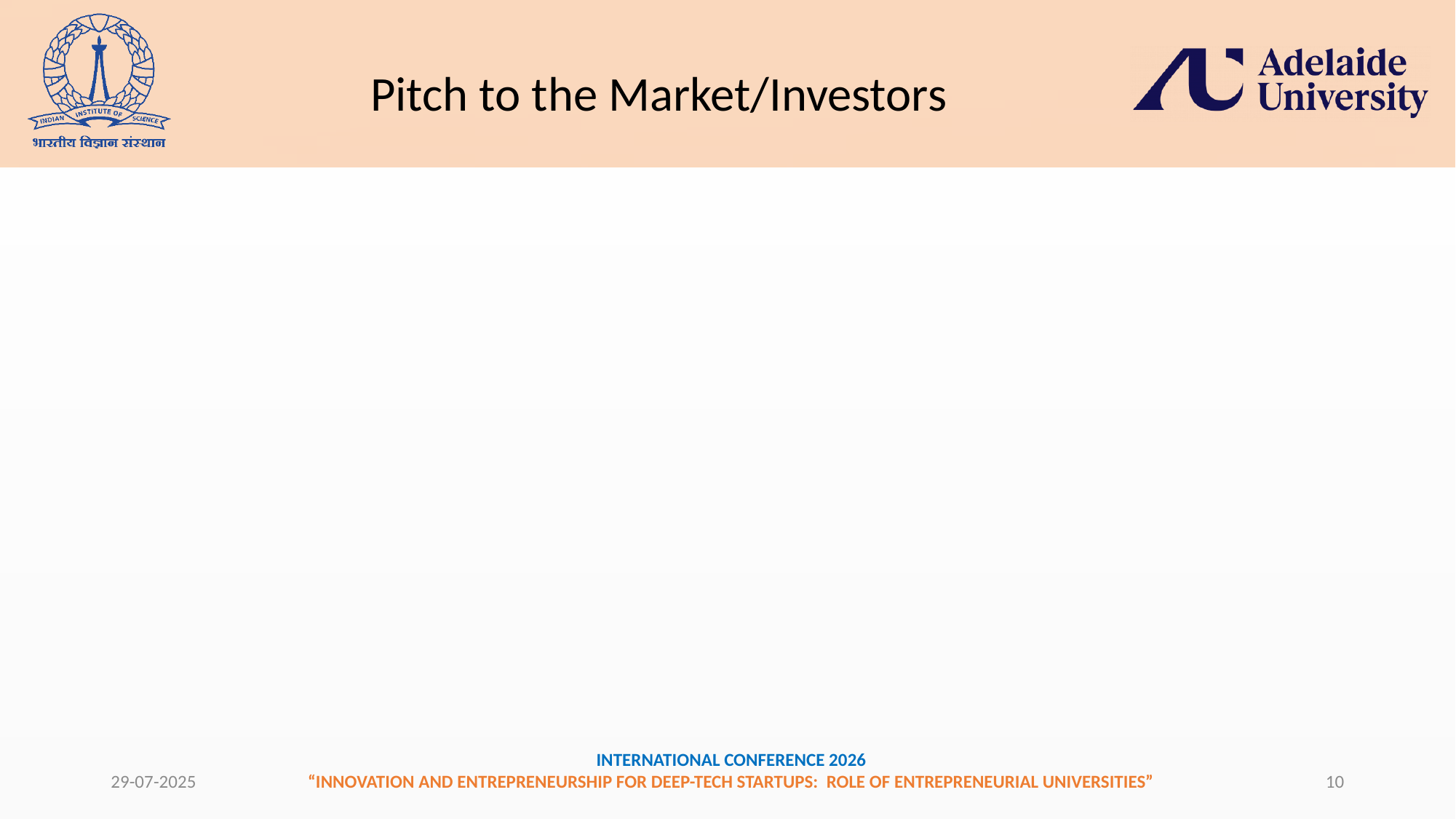

# Pitch to the Market/Investors
29-07-2025
10
INTERNATIONAL CONFERENCE 2026
“INNOVATION AND ENTREPRENEURSHIP FOR DEEP-TECH STARTUPS:  ROLE OF ENTREPRENEURIAL UNIVERSITIES”